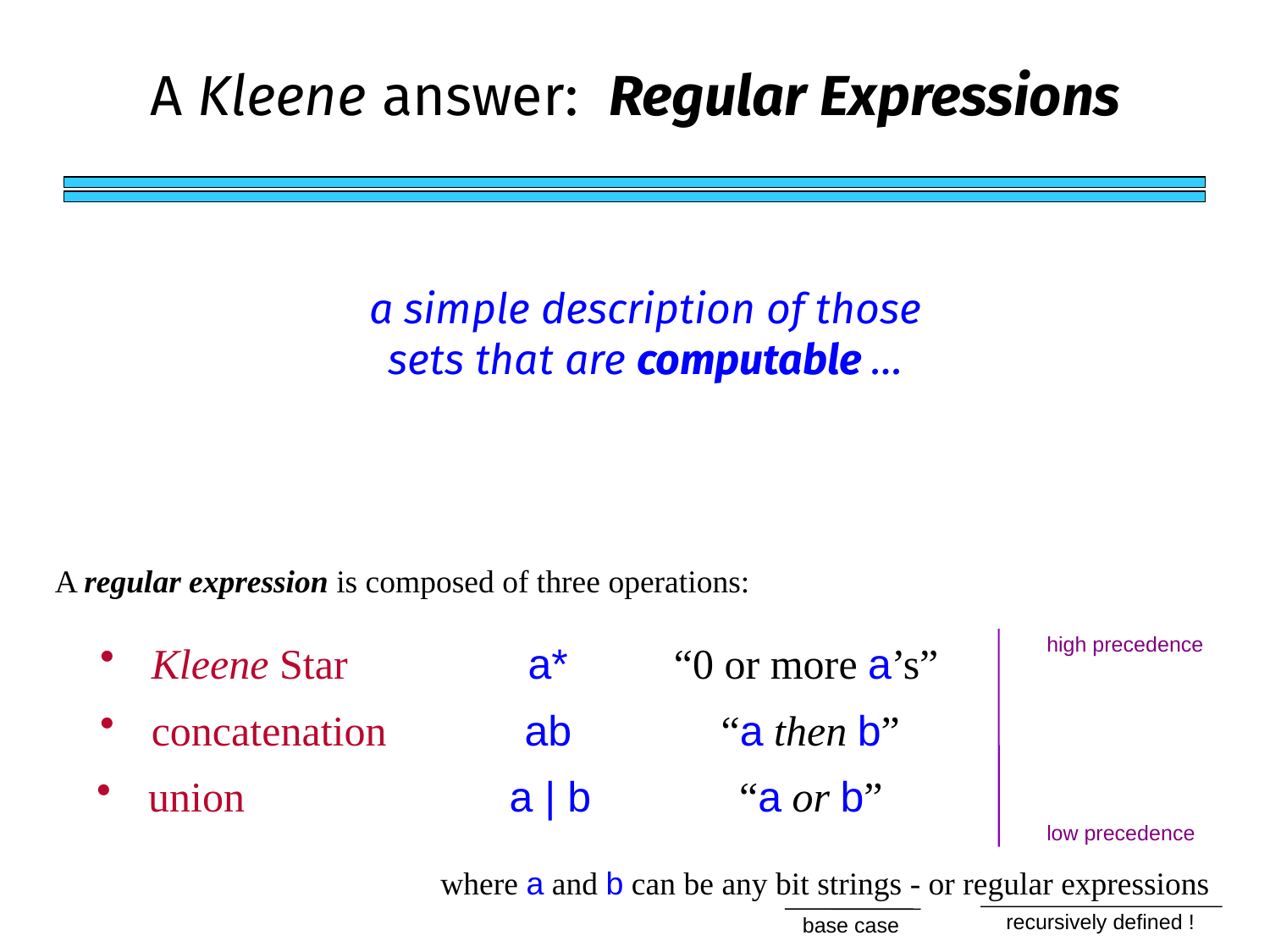

A Kleene answer:  Regular Expressions

a simple description of those sets that are computable …
A regular expression is composed of three operations:
high precedence

  Kleene Star                 a*          “0 or more a’s”
  concatenation             ab              “a then b”
  union                         a | b              “a or b”
low precedence
where a and b can be any bit strings - or regular expressions
recursively defined !
base case